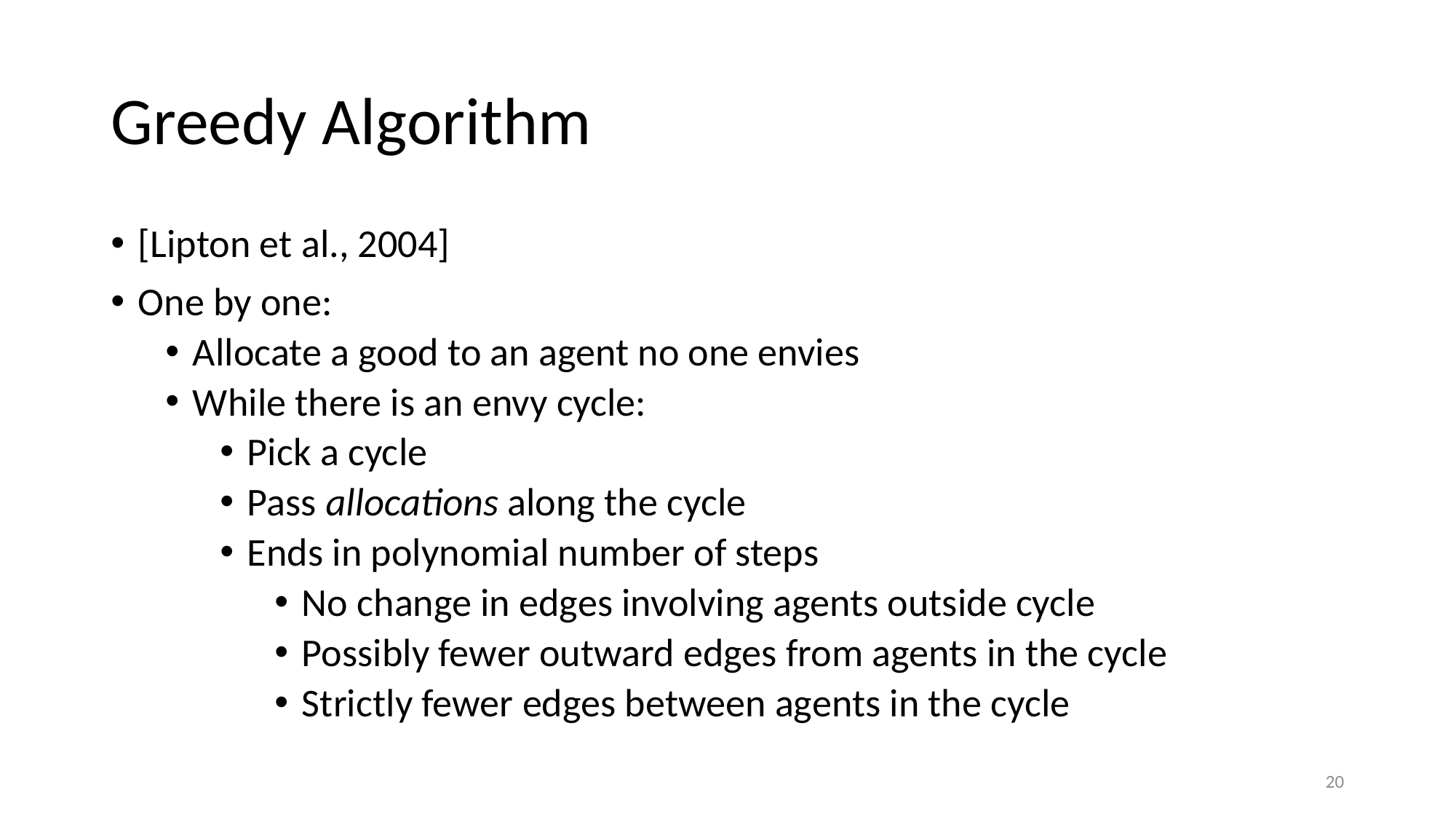

# Greedy Algorithm
[Lipton et al., 2004]
One by one:
Allocate a good to an agent no one envies
While there is an envy cycle:
Pick a cycle
Pass allocations along the cycle
Ends in polynomial number of steps
No change in edges involving agents outside cycle
Possibly fewer outward edges from agents in the cycle
Strictly fewer edges between agents in the cycle
20